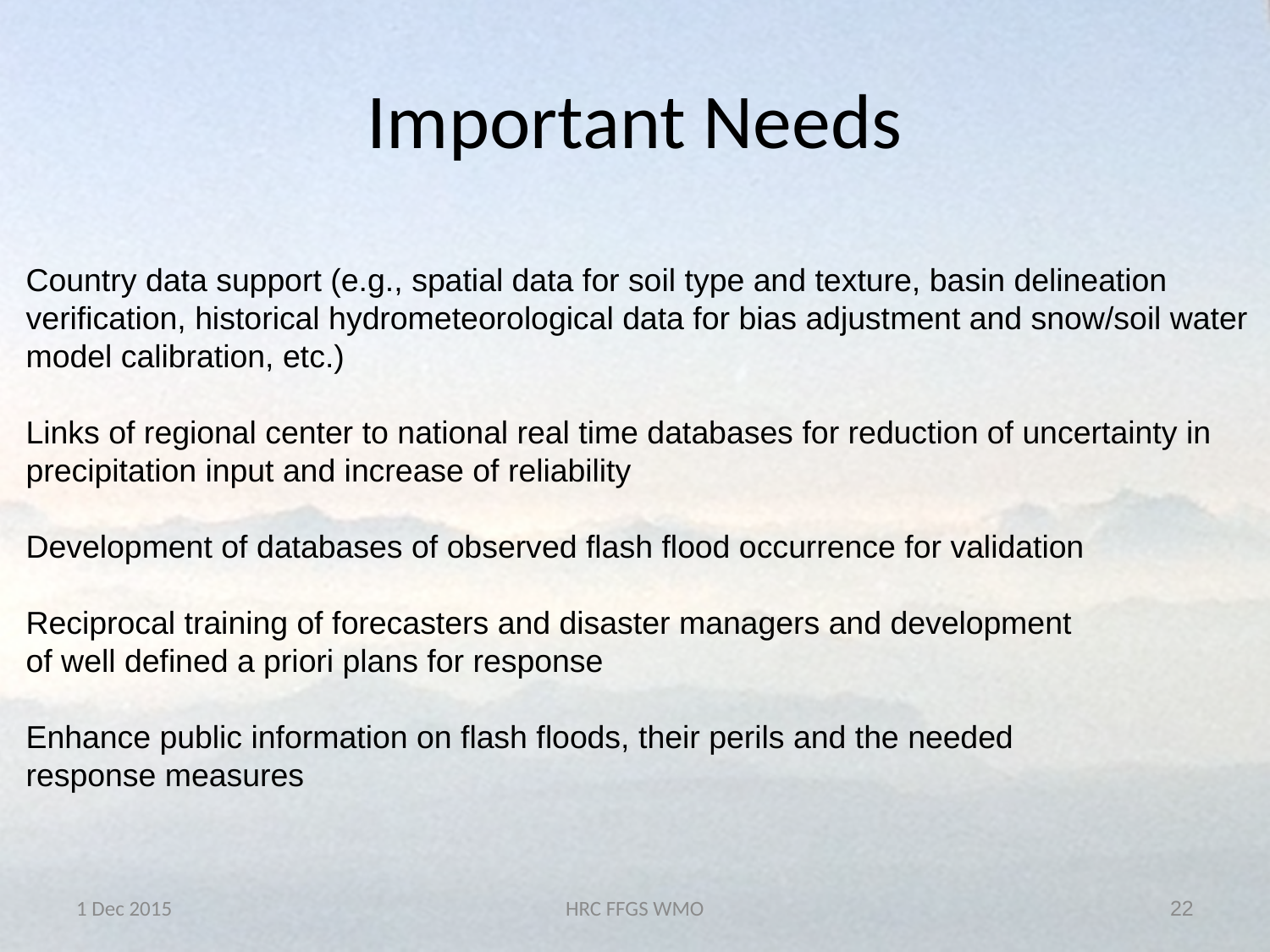

# Important Needs
Country data support (e.g., spatial data for soil type and texture, basin delineation
verification, historical hydrometeorological data for bias adjustment and snow/soil water
model calibration, etc.)

Links of regional center to national real time databases for reduction of uncertainty in
precipitation input and increase of reliability

Development of databases of observed flash flood occurrence for validation

Reciprocal training of forecasters and disaster managers and development
of well defined a priori plans for response

Enhance public information on flash floods, their perils and the needed
response measures
1 Dec 2015
HRC FFGS WMO
22